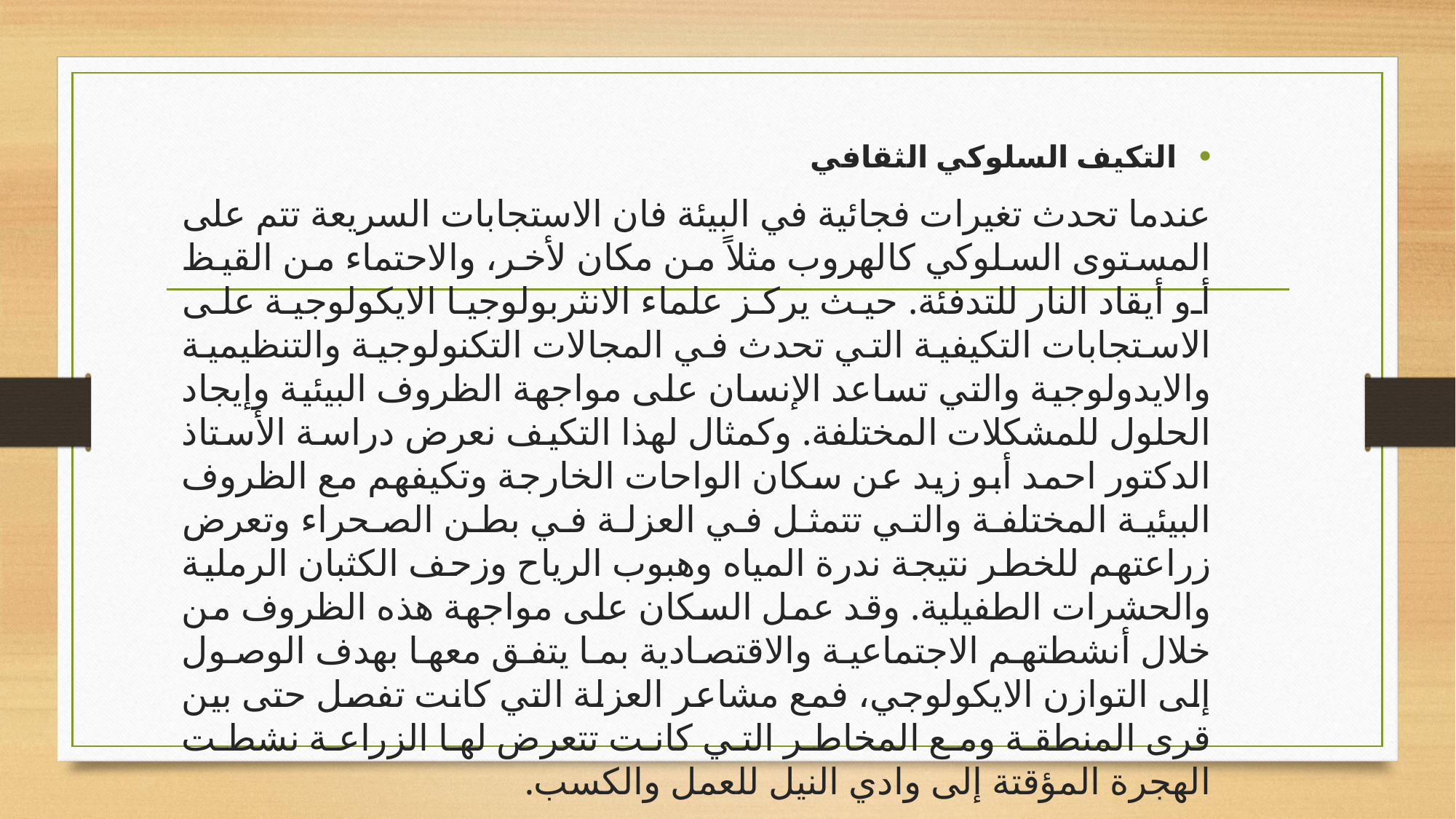

التكيف السلوكي الثقافي
عندما تحدث تغيرات فجائية في البيئة فان الاستجابات السريعة تتم على المستوى السلوكي كالهروب مثلاً من مكان لأخر، والاحتماء من القيظ أو أيقاد النار للتدفئة. حيث يركز علماء الانثربولوجيا الايكولوجية على الاستجابات التكيفية التي تحدث في المجالات التكنولوجية والتنظيمية والايدولوجية والتي تساعد الإنسان على مواجهة الظروف البيئية وإيجاد الحلول للمشكلات المختلفة. وكمثال لهذا التكيف نعرض دراسة الأستاذ الدكتور احمد أبو زيد عن سكان الواحات الخارجة وتكيفهم مع الظروف البيئية المختلفة والتي تتمثل في العزلة في بطن الصحراء وتعرض زراعتهم للخطر نتيجة ندرة المياه وهبوب الرياح وزحف الكثبان الرملية والحشرات الطفيلية. وقد عمل السكان على مواجهة هذه الظروف من خلال أنشطتهم الاجتماعية والاقتصادية بما يتفق معها بهدف الوصول إلى التوازن الايكولوجي، فمع مشاعر العزلة التي كانت تفصل حتى بين قرى المنطقة ومع المخاطر التي كانت تتعرض لها الزراعة نشطت الهجرة المؤقتة إلى وادي النيل للعمل والكسب.